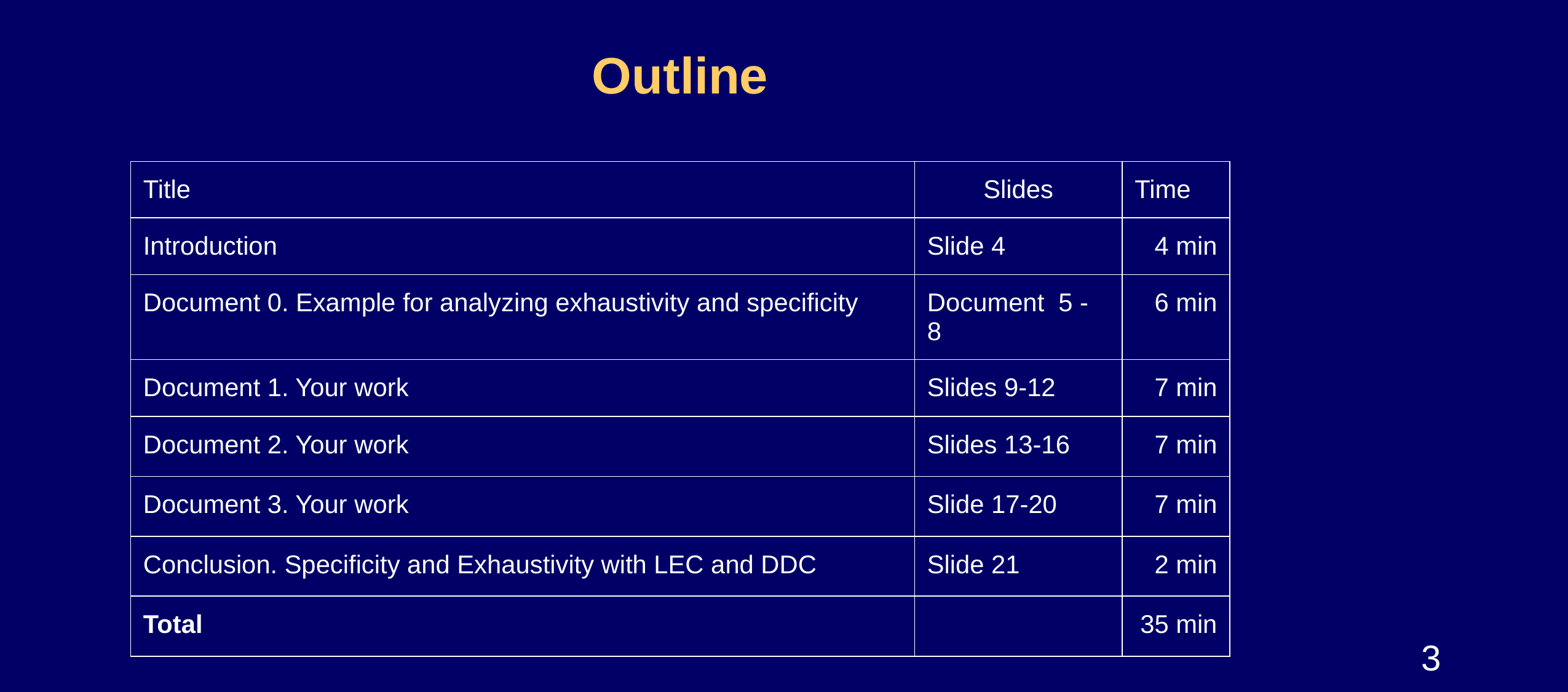

# Outline
| Title | Slides | Time |
| --- | --- | --- |
| Introduction | Slide 4 | 4 min |
| Document 0. Example for analyzing exhaustivity and specificity | Document 5 - 8 | 6 min |
| Document 1. Your work | Slides 9-12 | 7 min |
| Document 2. Your work | Slides 13-16 | 7 min |
| Document 3. Your work | Slide 17-20 | 7 min |
| Conclusion. Specificity and Exhaustivity with LEC and DDC | Slide 21 | 2 min |
| Total |  | 35 min |
3